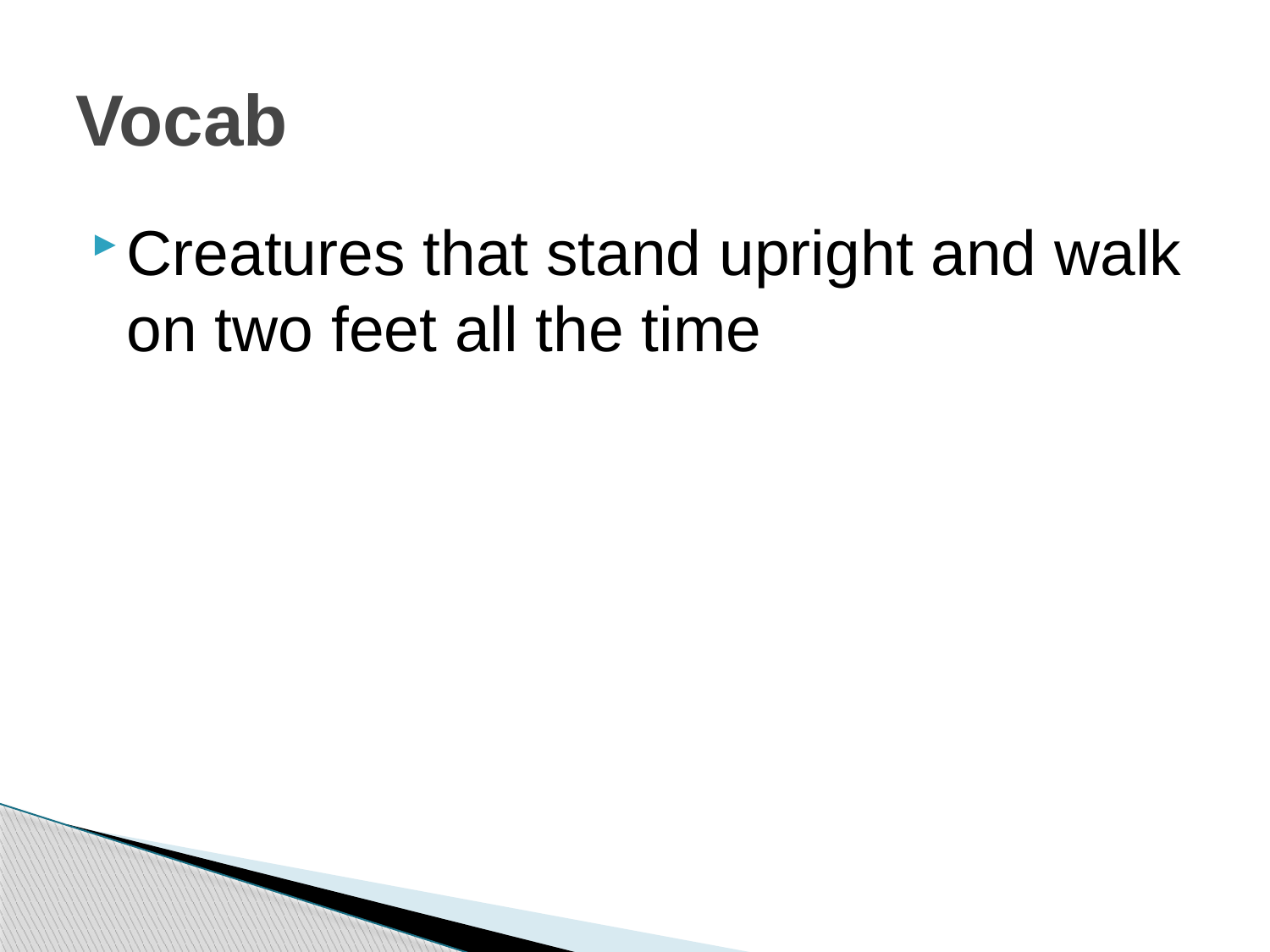

# Vocab
Creatures that stand upright and walk on two feet all the time